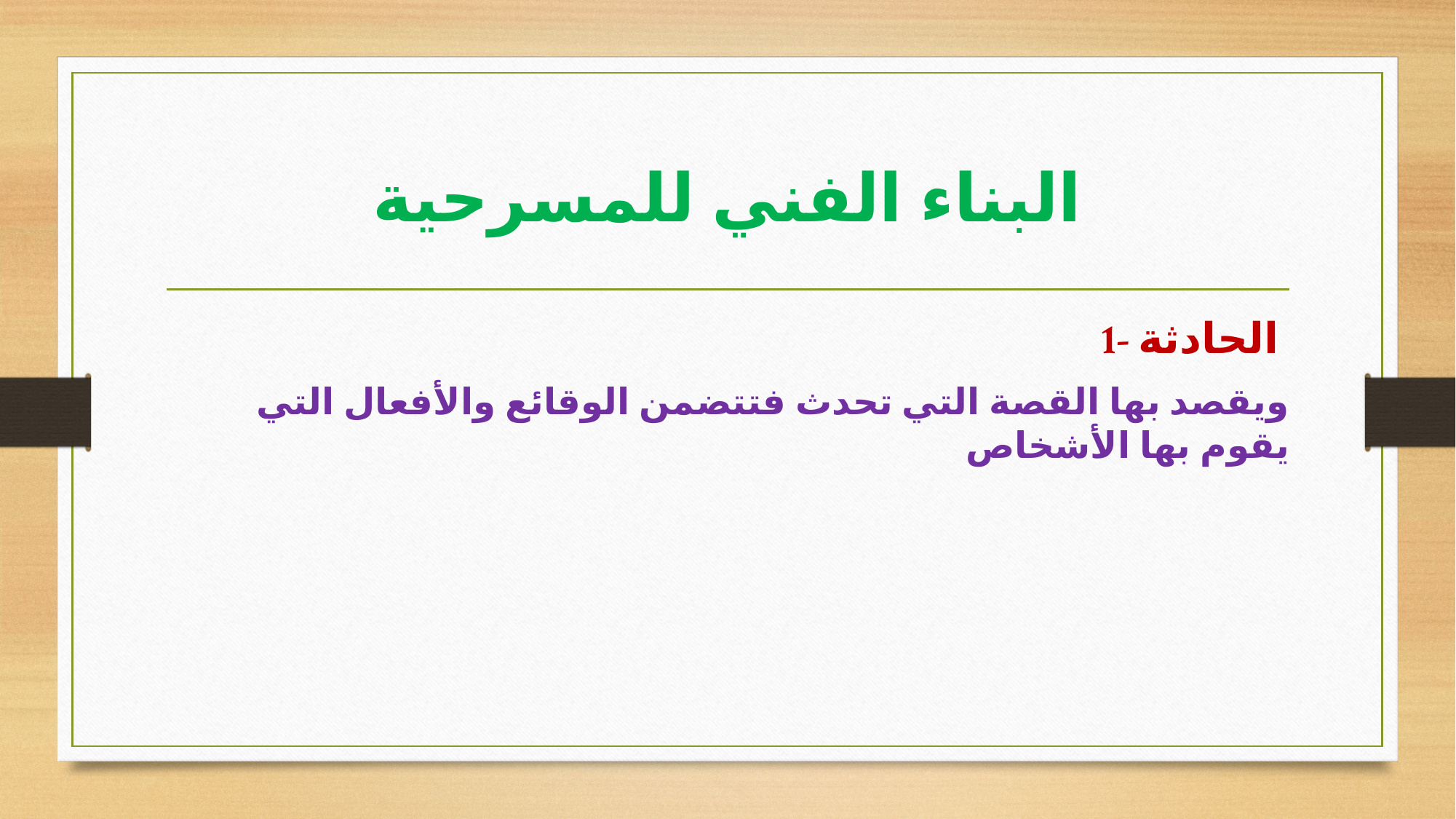

# البناء الفني للمسرحية
1- الحادثة
   ويقصد بها القصة التي تحدث فتتضمن الوقائع والأفعال التي يقوم بها الأشخاص